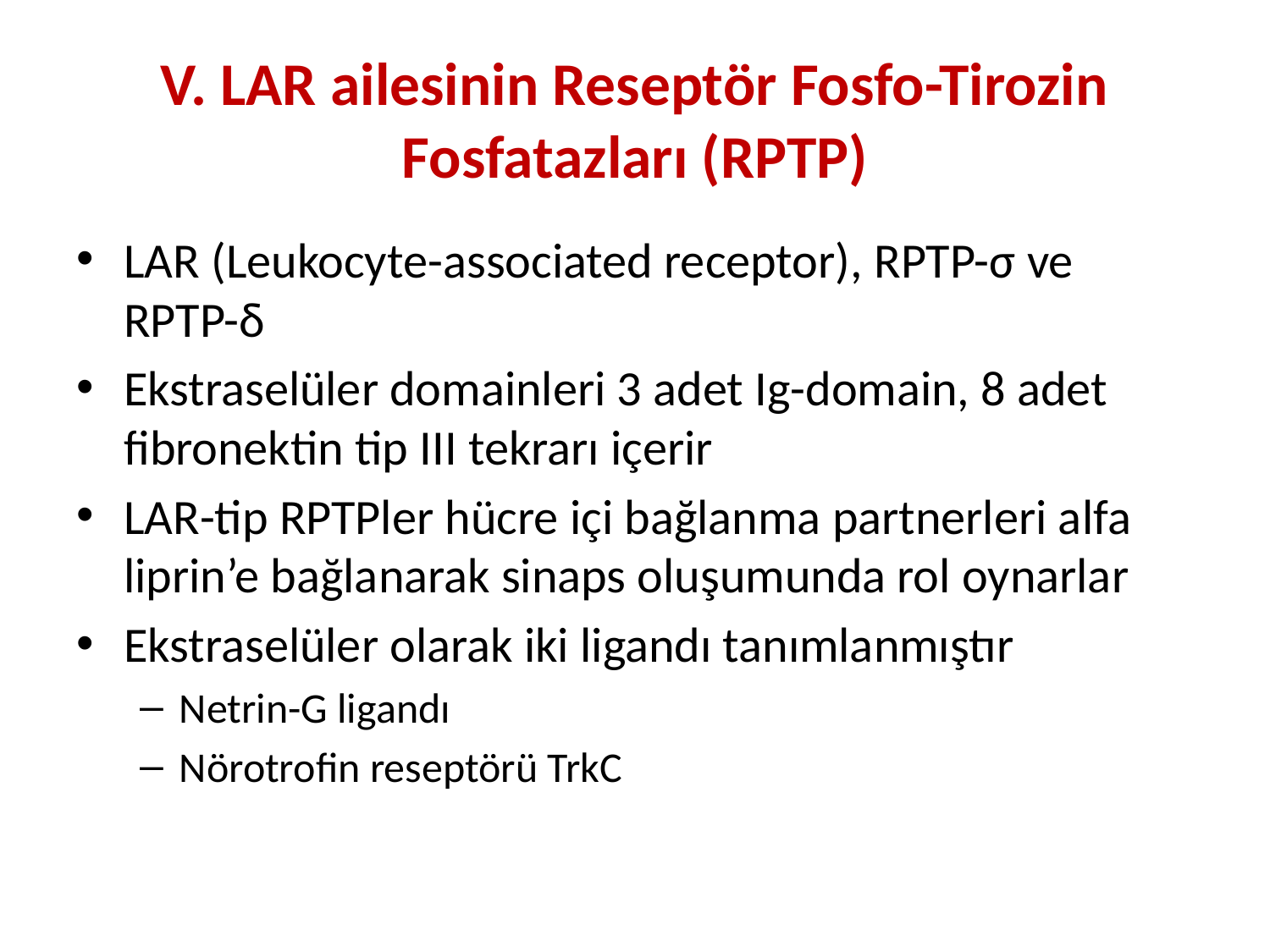

# V. LAR ailesinin Reseptör Fosfo-Tirozin Fosfatazları (RPTP)
LAR (Leukocyte-associated receptor), RPTP-σ ve RPTP-δ
Ekstraselüler domainleri 3 adet Ig-domain, 8 adet fibronektin tip III tekrarı içerir
LAR-tip RPTPler hücre içi bağlanma partnerleri alfa liprin’e bağlanarak sinaps oluşumunda rol oynarlar
Ekstraselüler olarak iki ligandı tanımlanmıştır
Netrin-G ligandı
Nörotrofin reseptörü TrkC